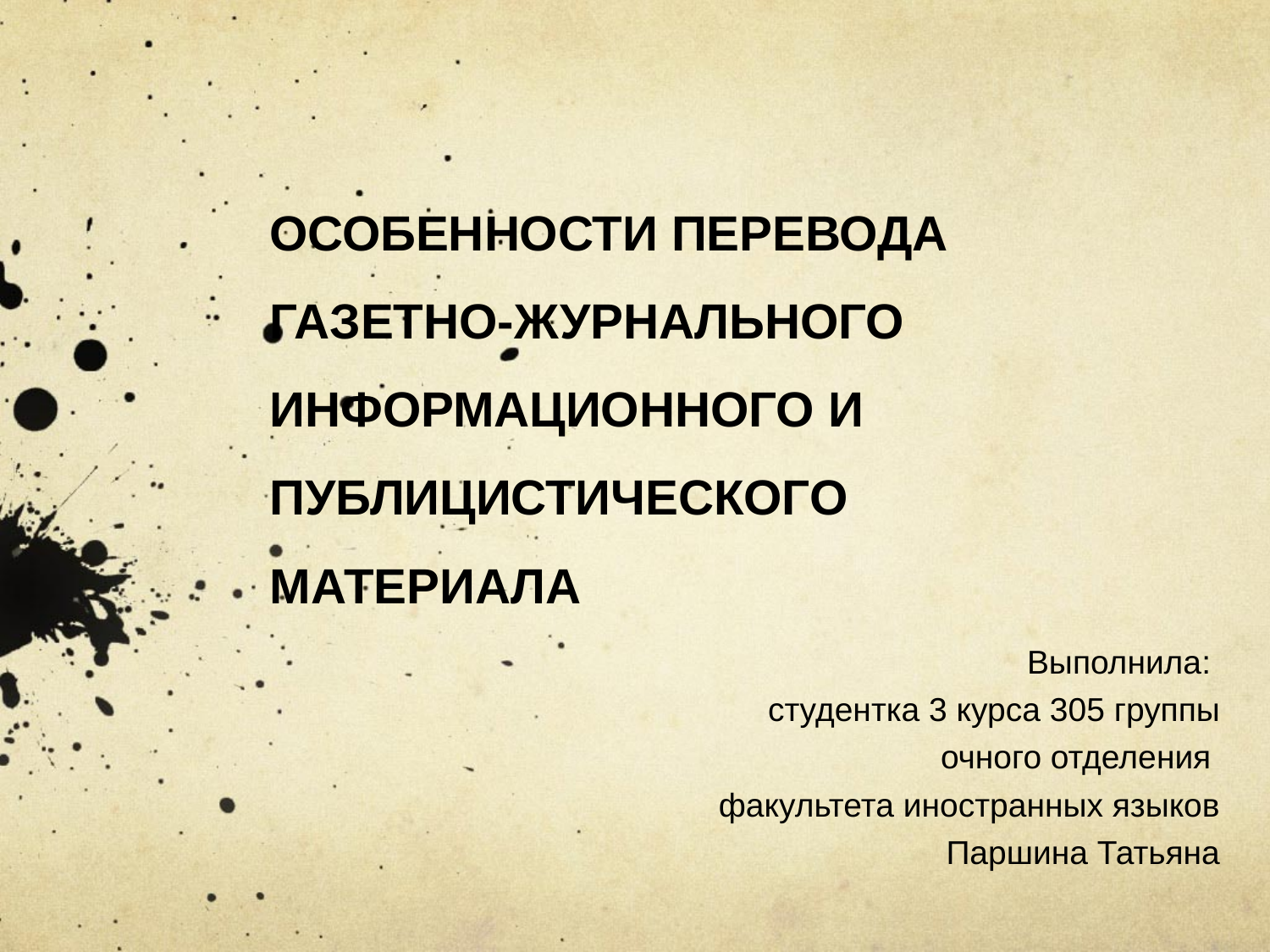

# ОСОБЕННОСТИ ПЕРЕВОДА ГАЗЕТНО-ЖУРНАЛЬНОГО ИНФОРМАЦИОННОГО И ПУБЛИЦИСТИЧЕСКОГО МАТЕРИАЛА
Выполнила:
студентка 3 курса 305 группы
очного отделения
факультета иностранных языков
Паршина Татьяна